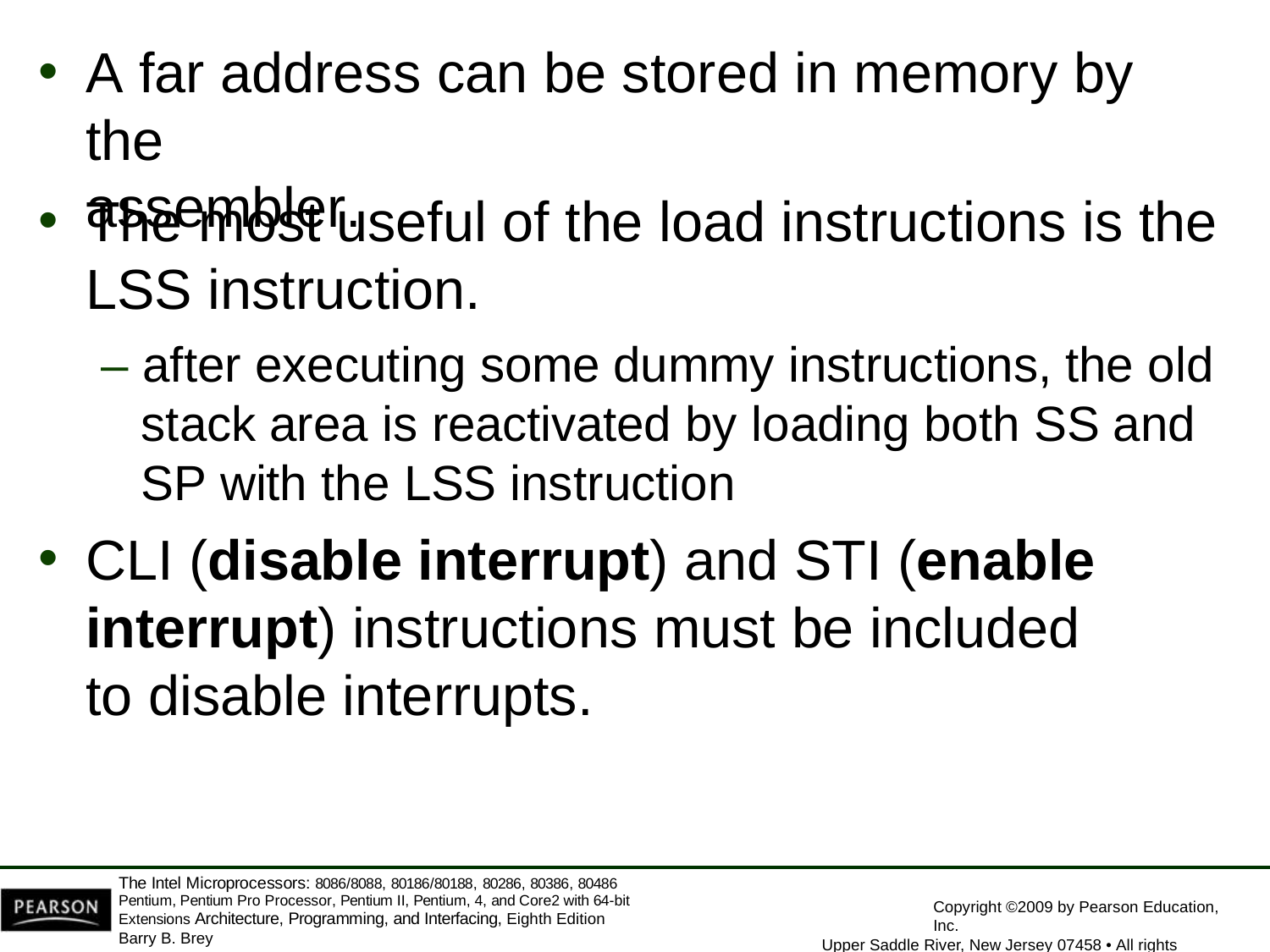

A far address can be stored in memory by the
assembler.
The most useful of the load instructions is the
LSS instruction.

– after executing some dummy instructions, the old stack area is reactivated by loading both SS and SP with the LSS instruction

CLI (disable interrupt) and STI (enable interrupt) instructions must be included to disable interrupts.
The Intel Microprocessors: 8086/8088, 80186/80188, 80286, 80386, 80486 Pentium, Pentium Pro Processor, Pentium II, Pentium, 4, and Core2 with 64-bit Extensions Architecture, Programming, and Interfacing, Eighth Edition
Barry B. Brey

Copyright ©2009 by Pearson Education, Inc.
Upper Saddle River, New Jersey 07458 • All rights reserved.